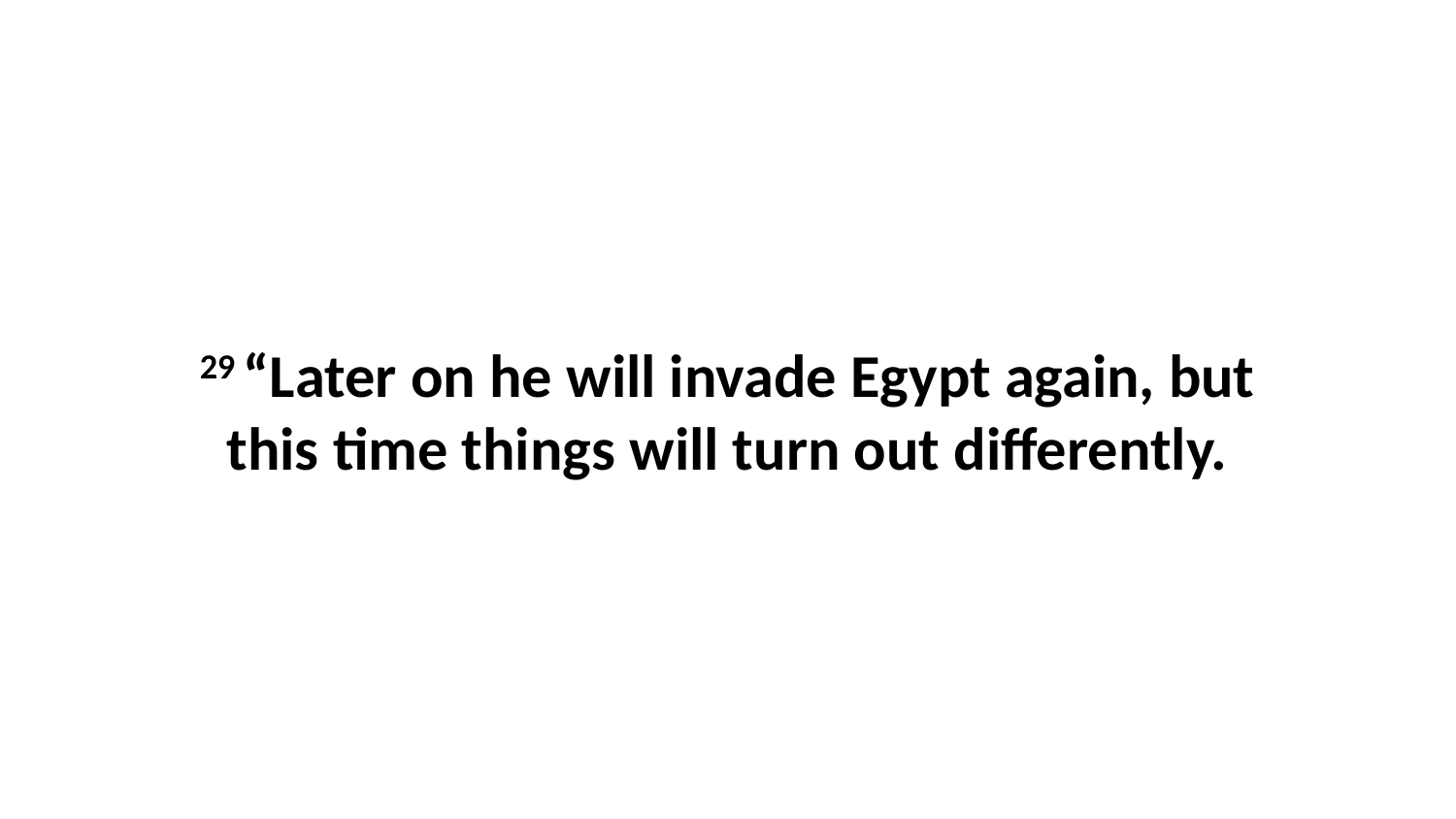

29 “Later on he will invade Egypt again, but this time things will turn out differently.